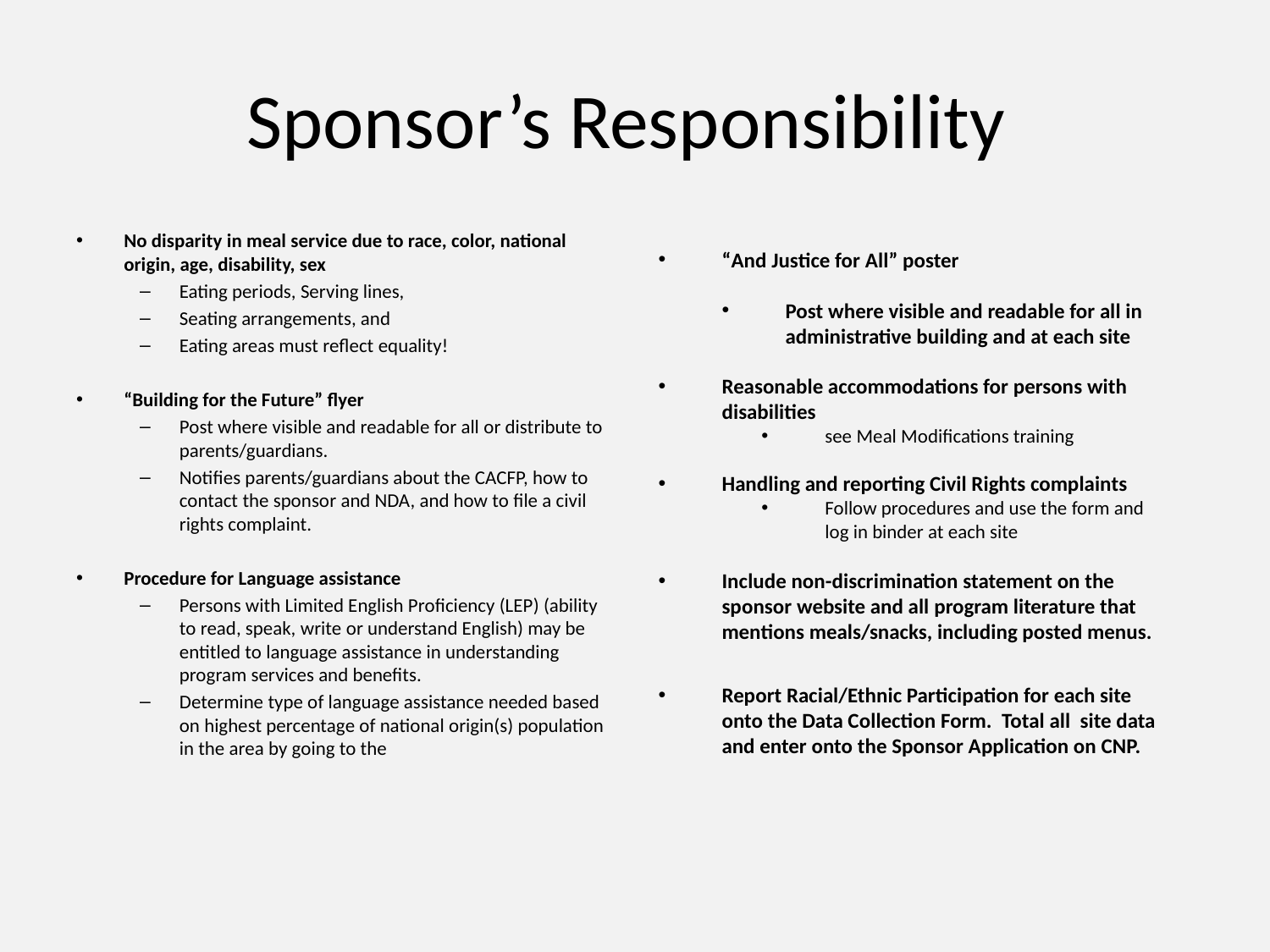

# Sponsor’s Responsibility
No disparity in meal service due to race, color, national origin, age, disability, sex
Eating periods, Serving lines,
Seating arrangements, and
Eating areas must reflect equality!

“Building for the Future” flyer
Post where visible and readable for all or distribute to parents/guardians.
Notifies parents/guardians about the CACFP, how to contact the sponsor and NDA, and how to file a civil rights complaint.

Procedure for Language assistance
Persons with Limited English Proficiency (LEP) (ability to read, speak, write or understand English) may be entitled to language assistance in understanding program services and benefits.
Determine type of language assistance needed based on highest percentage of national origin(s) population in the area by going to the

“And Justice for All” poster

Post where visible and readable for all in administrative building and at each site

Reasonable accommodations for persons with disabilities
see Meal Modifications training

Handling and reporting Civil Rights complaints
Follow procedures and use the form and log in binder at each site

Include non-discrimination statement on the sponsor website and all program literature that mentions meals/snacks, including posted menus.

Report Racial/Ethnic Participation for each site onto the Data Collection Form.  Total all  site data and enter onto the Sponsor Application on CNP.